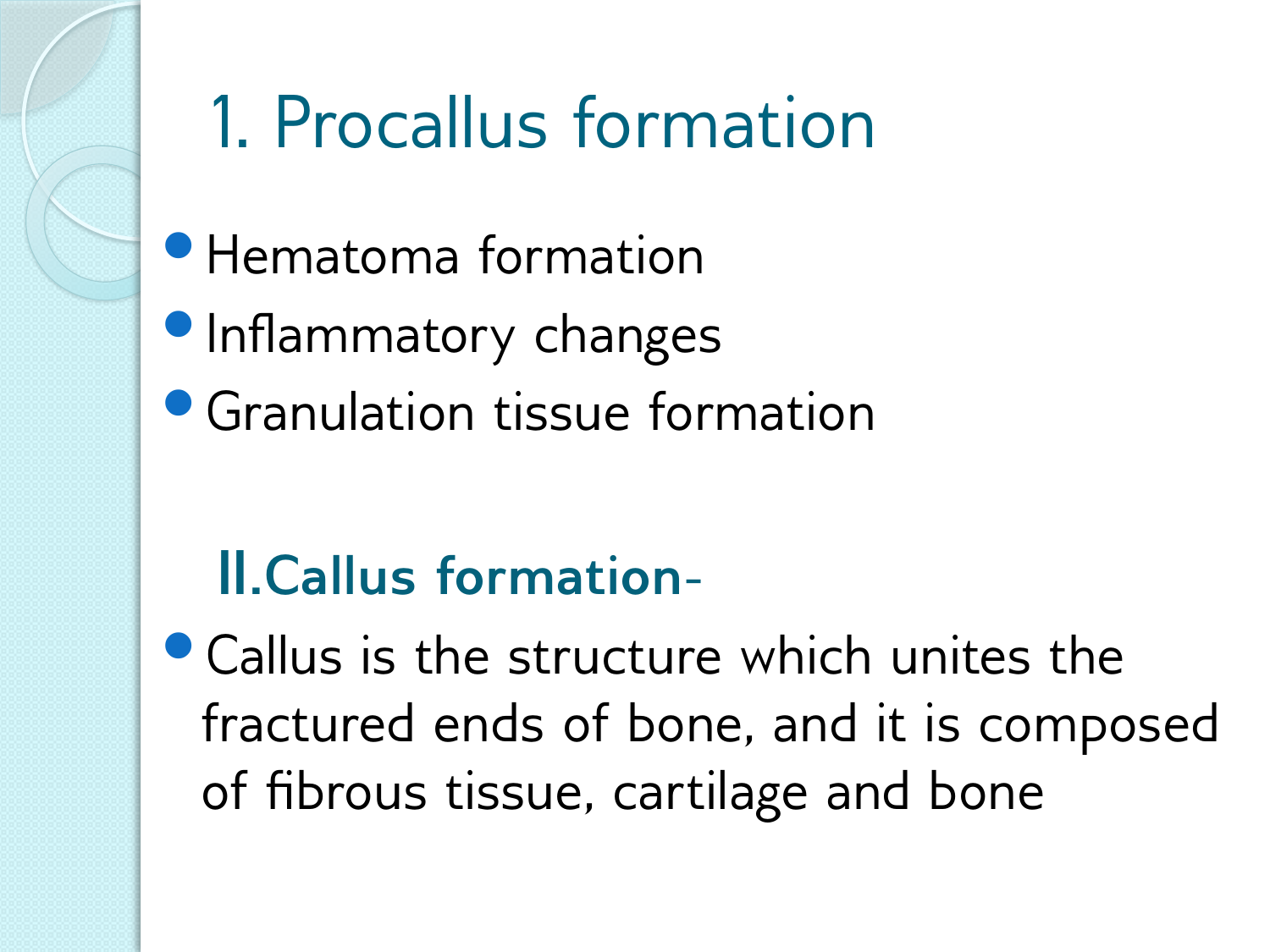

# 1. Procallus formation
Hematoma formation
Inflammatory changes
Granulation tissue formation

   II.Callus formation-
Callus is the structure which unites the fractured ends of bone, and it is composed of fibrous tissue, cartilage and bone